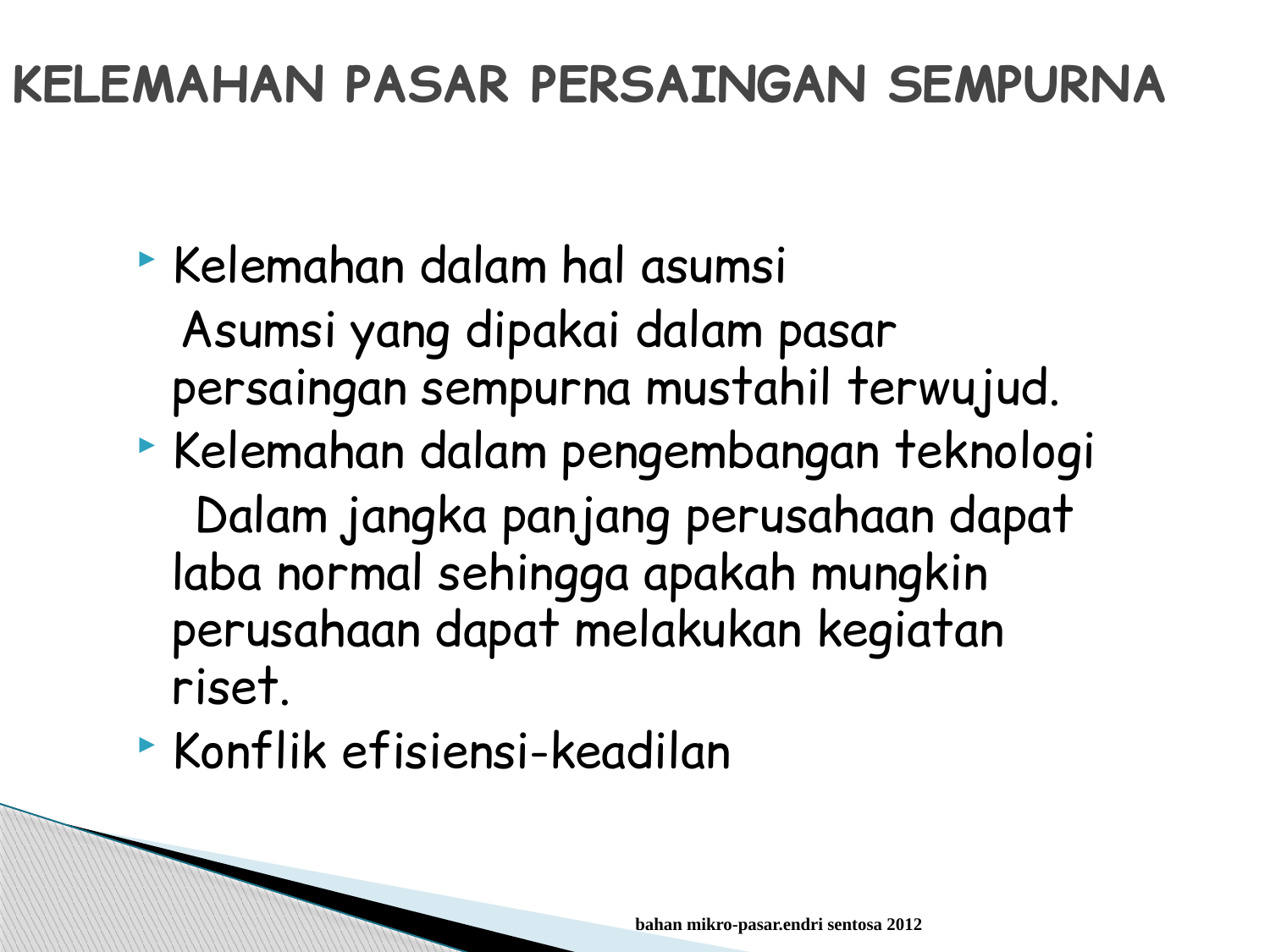

# KELEMAHAN PASAR PERSAINGAN SEMPURNA
Kelemahan dalam hal asumsi
   Asumsi yang dipakai dalam pasar persaingan sempurna mustahil terwujud.
Kelemahan dalam pengembangan teknologi
    Dalam jangka panjang perusahaan dapat laba normal sehingga apakah mungkin perusahaan dapat melakukan kegiatan riset.
Konflik efisiensi-keadilan

bahan mikro-pasar.endri sentosa 2012